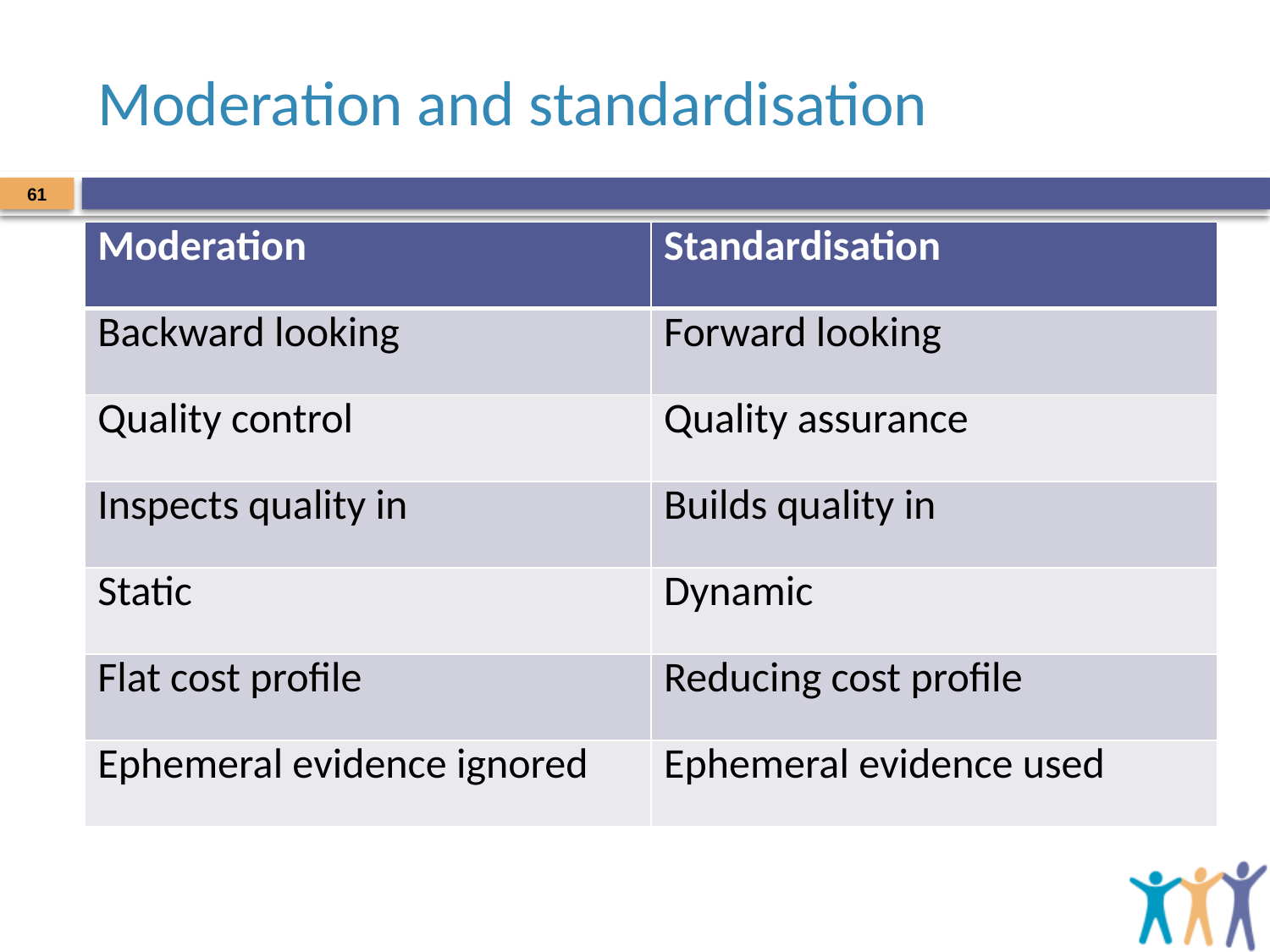

# Moderation and standardisation
61
| Moderation | Standardisation |
| --- | --- |
| Backward looking | Forward looking |
| Quality control | Quality assurance |
| Inspects quality in | Builds quality in |
| Static | Dynamic |
| Flat cost profile | Reducing cost profile |
| Ephemeral evidence ignored | Ephemeral evidence used |